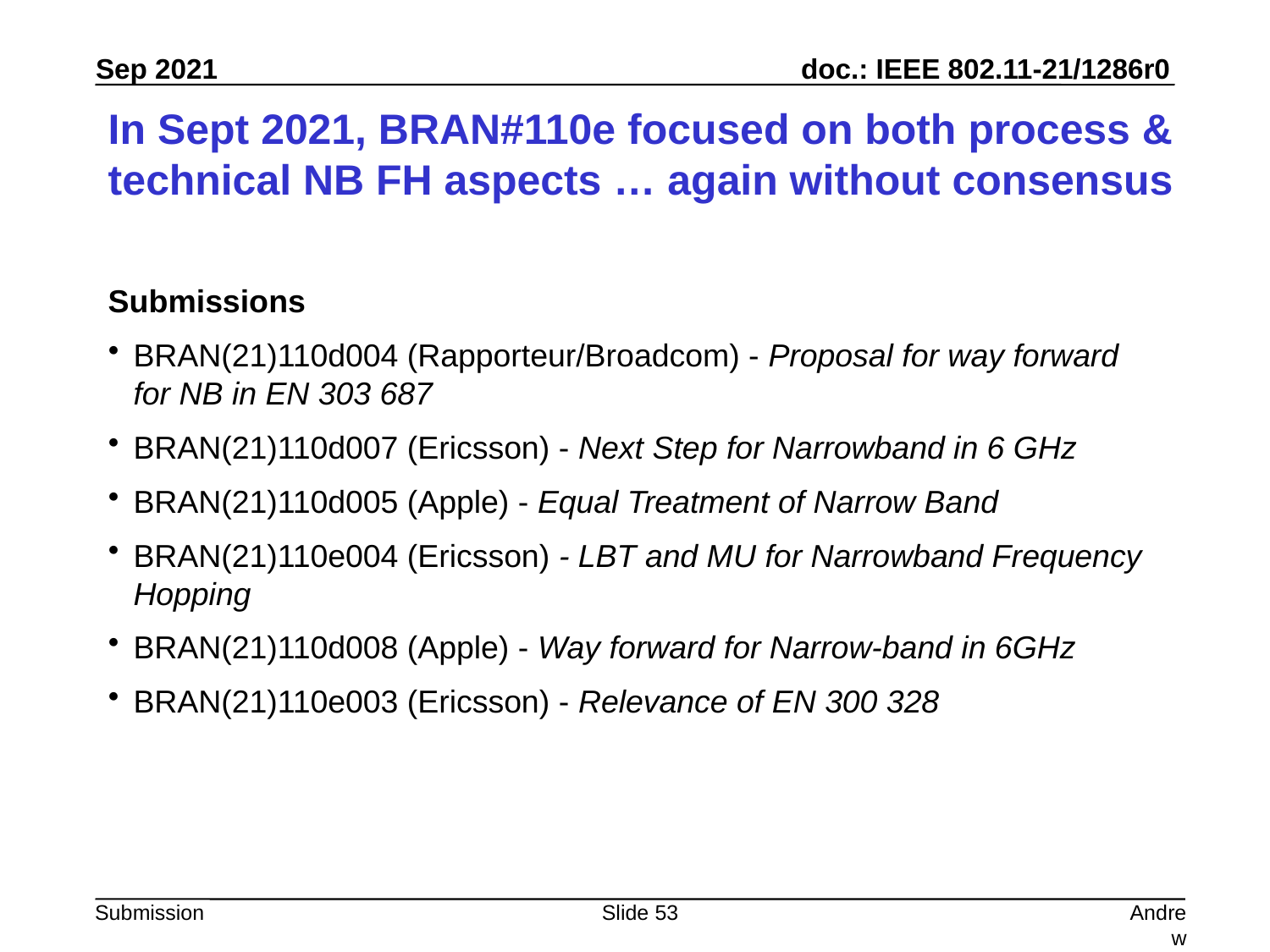

# In Sept 2021, BRAN#110e focused on both process & technical NB FH aspects … again without consensus
Submissions
BRAN(21)110d004 (Rapporteur/Broadcom) - Proposal for way forward for NB in EN 303 687
BRAN(21)110d007 (Ericsson) - Next Step for Narrowband in 6 GHz
BRAN(21)110d005 (Apple) - Equal Treatment of Narrow Band
BRAN(21)110e004 (Ericsson) - LBT and MU for Narrowband Frequency Hopping
BRAN(21)110d008 (Apple) - Way forward for Narrow-band in 6GHz
BRAN(21)110e003 (Ericsson) - Relevance of EN 300 328
Slide 53
Andrew Myles, Cisco